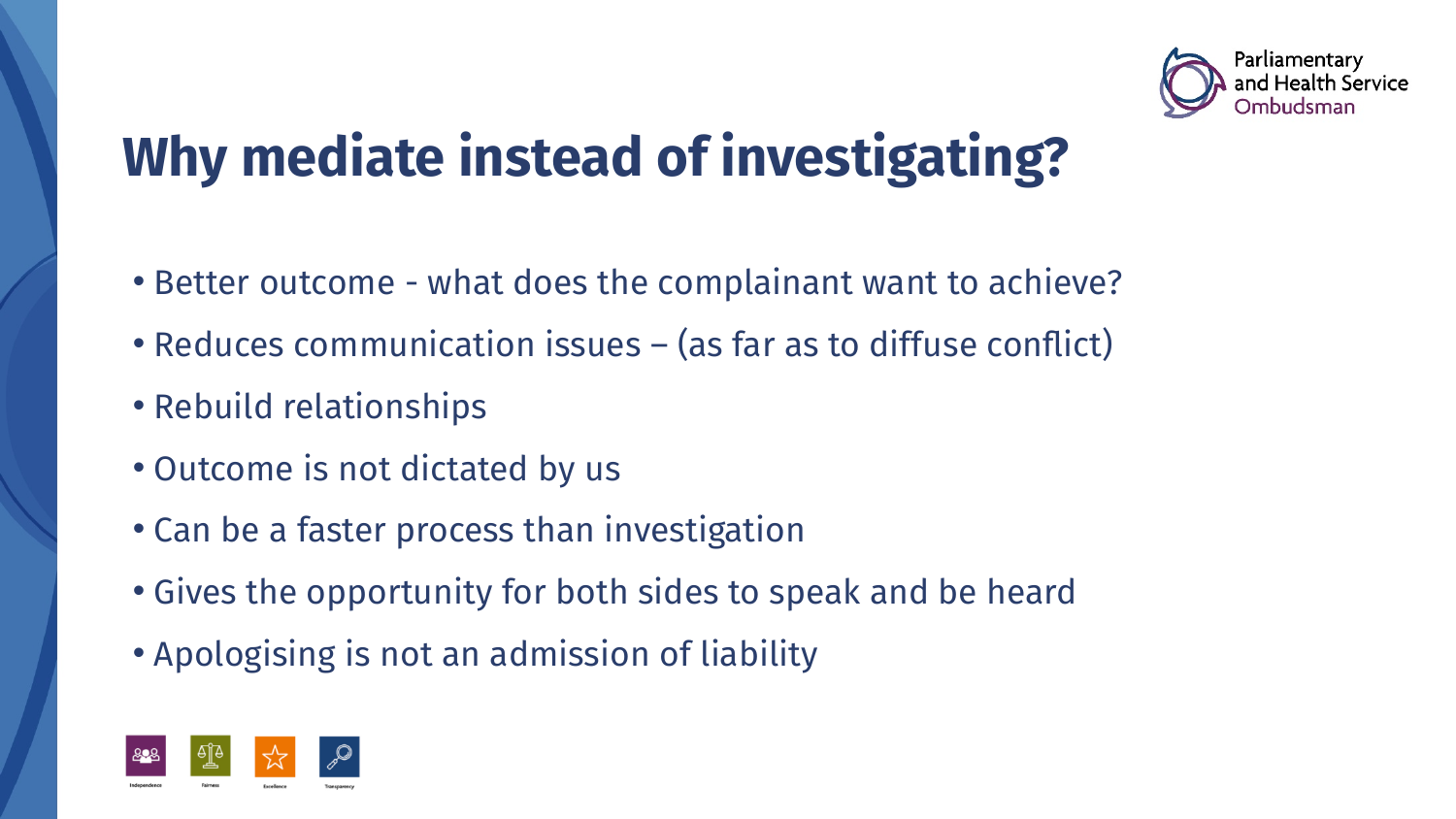

# Why mediate instead of investigating?
 Better outcome - what does the complainant want to achieve?​
 Reduces communication issues – (as far as to diffuse conflict)​
 Rebuild relationships​
 Outcome is not dictated by us​
 Can be a faster process than investigation​
 Gives the opportunity for both sides to speak and be heard​
 Apologising is not an admission of liability